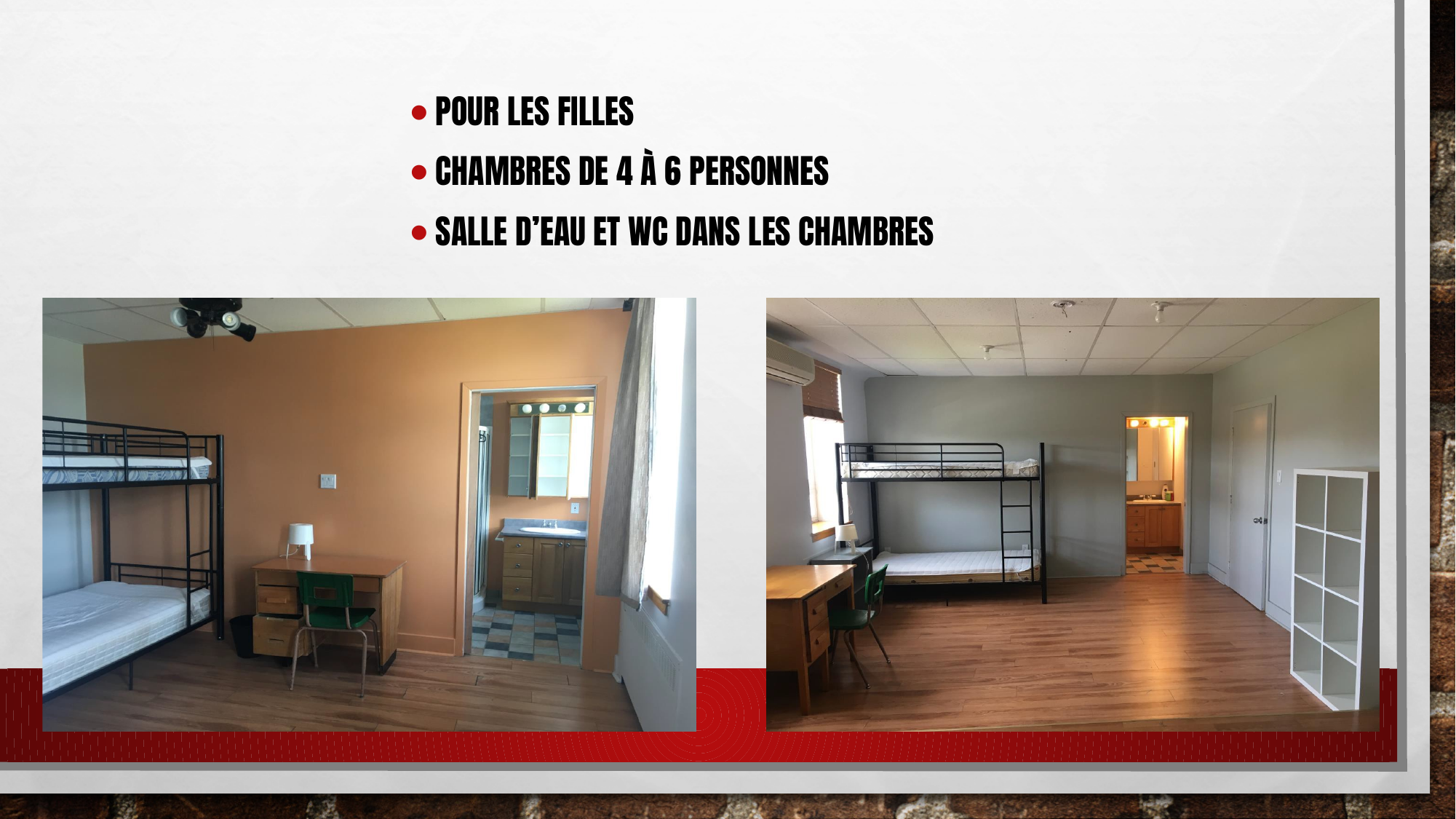

Pour les filles
Chambres de 4 à 6 personnes
Salle d’eau et wc dans les chambres